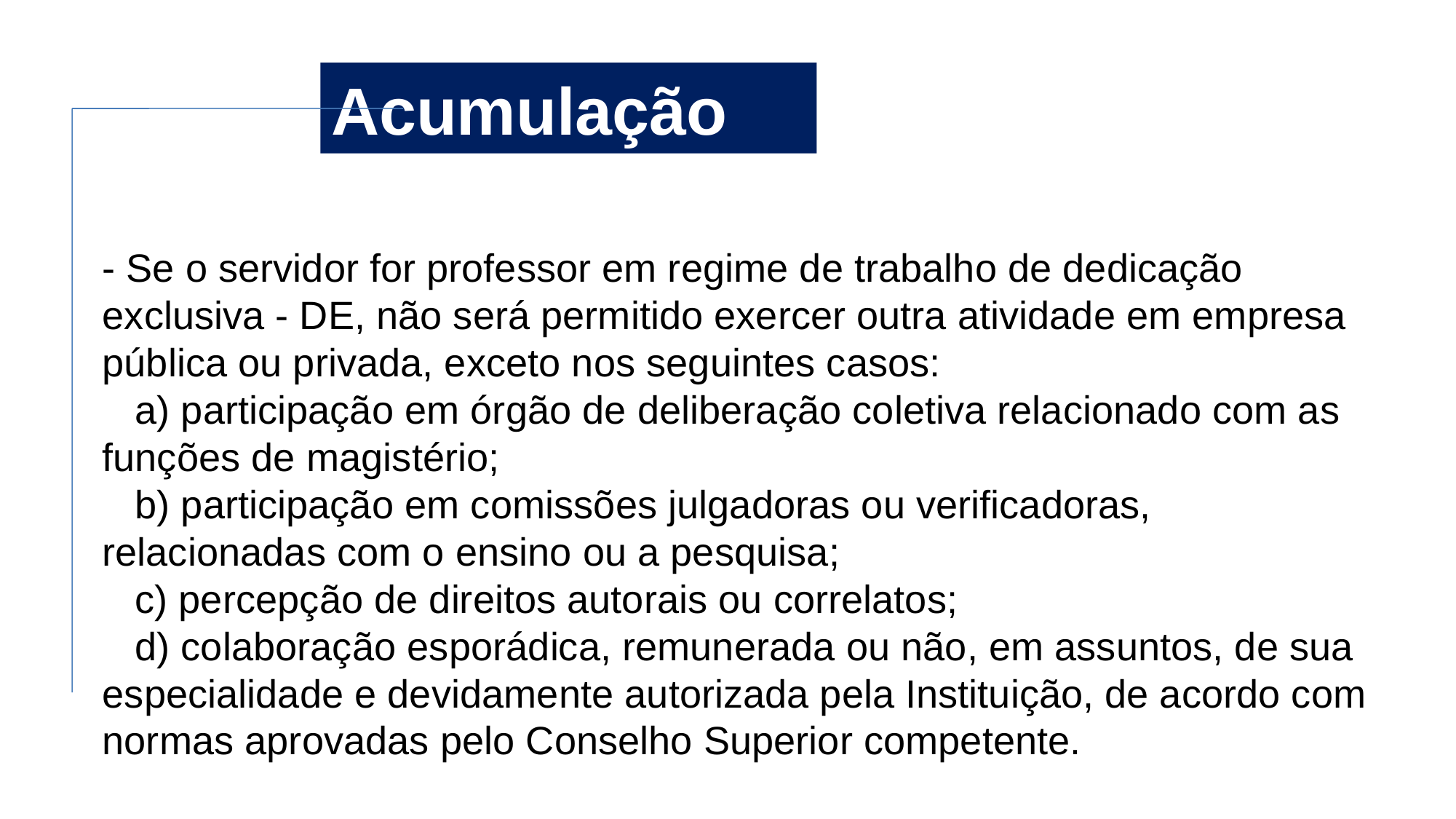

Acumulação

- Se o servidor for professor em regime de trabalho de dedicação exclusiva - DE, não será permitido exercer outra atividade em empresa pública ou privada, exceto nos seguintes casos:
   a) participação em órgão de deliberação coletiva relacionado com as funções de magistério;
   b) participação em comissões julgadoras ou verificadoras, relacionadas com o ensino ou a pesquisa;
   c) percepção de direitos autorais ou correlatos;
   d) colaboração esporádica, remunerada ou não, em assuntos, de sua especialidade e devidamente autorizada pela Instituição, de acordo com normas aprovadas pelo Conselho Superior competente.